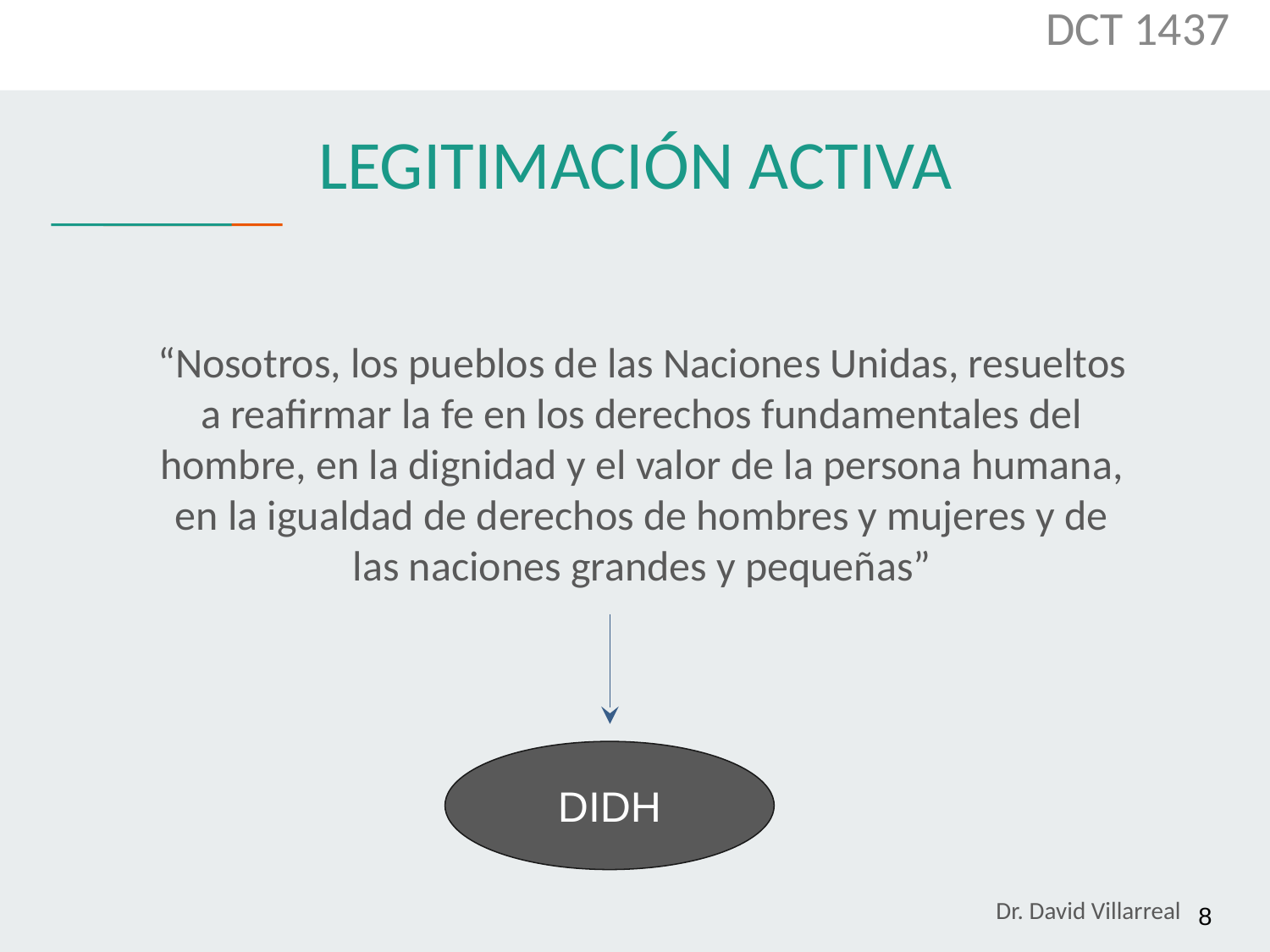

# LEGITIMACIÓN ACTIVA
DCT 1437
“Nosotros, los pueblos de las Naciones Unidas, resueltos a reafirmar la fe en los derechos fundamentales del hombre, en la dignidad y el valor de la persona humana, en la igualdad de derechos de hombres y mujeres y de las naciones grandes y pequeñas”
DIDH
8
Dr. David Villarreal